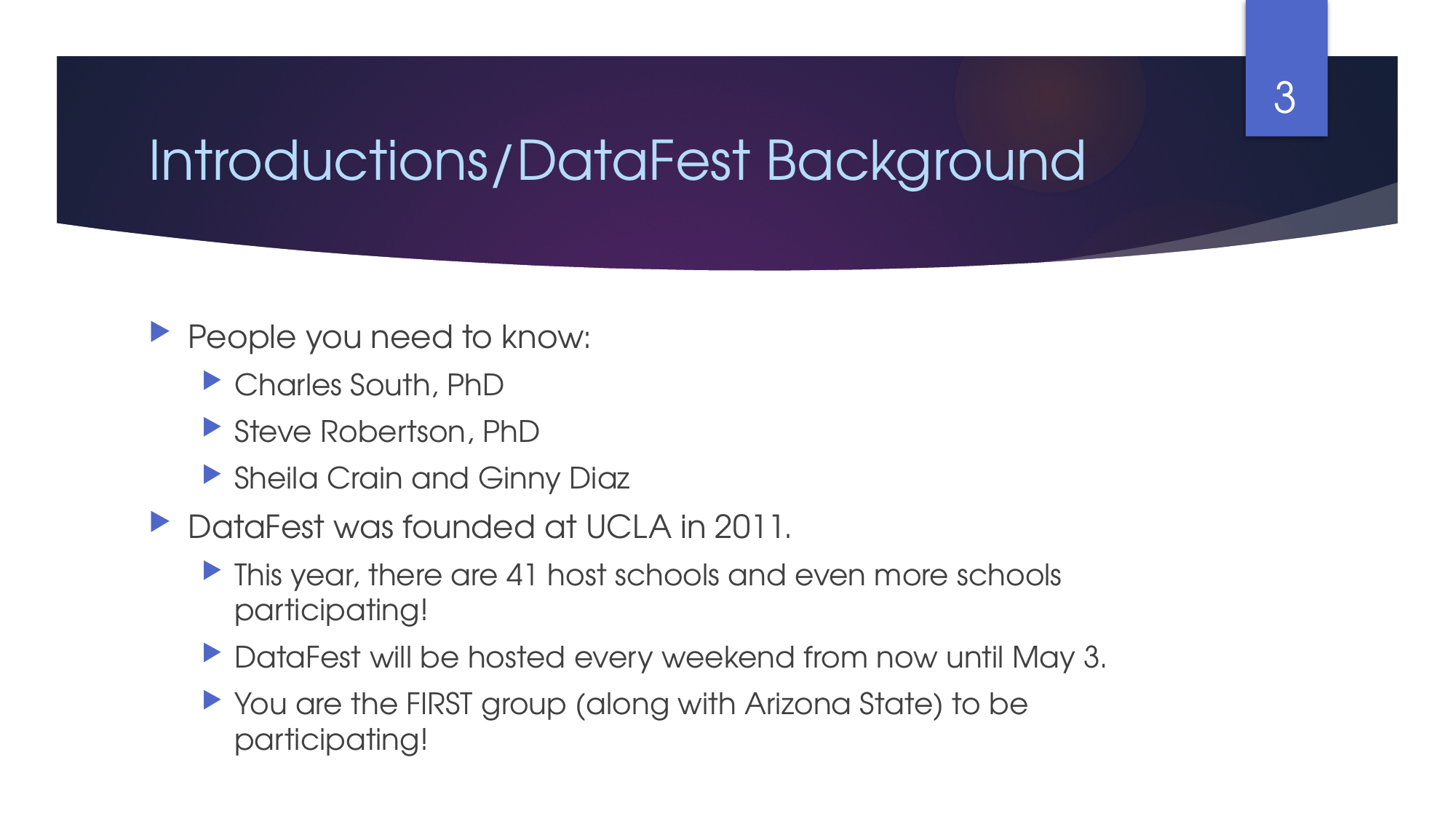

3
# Introductions/DataFest Background
People you need to know:
Charles South, PhD
Steve Robertson, PhD
Sheila Crain and Ginny Diaz
DataFest was founded at UCLA in 2011.
This year, there are 41 host schools and even more schools participating!
DataFest will be hosted every weekend from now until May 3.
You are the FIRST group (along with Arizona State) to be participating!